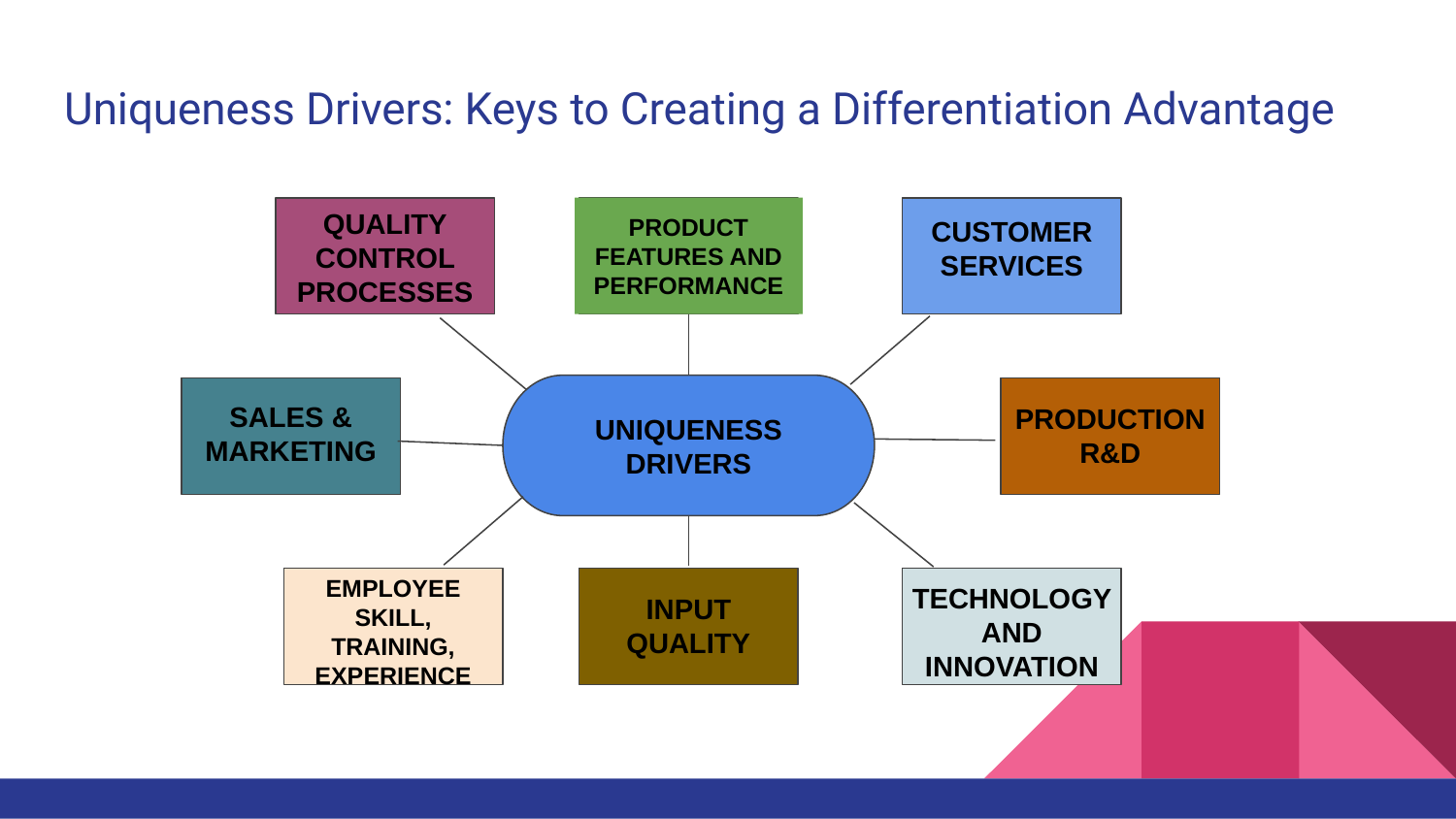

# Uniqueness Drivers: Keys to Creating a Differentiation Advantage
QUALITY CONTROL PROCESSES

PRODUCT FEATURES AND PERFORMANCE

CUSTOMER SERVICES

SALES & MARKETING
PRODUCTION R&D
UNIQUENESS DRIVERS
EMPLOYEE SKILL, TRAINING, EXPERIENCE
TECHNOLOGY AND INNOVATION

INPUT QUALITY